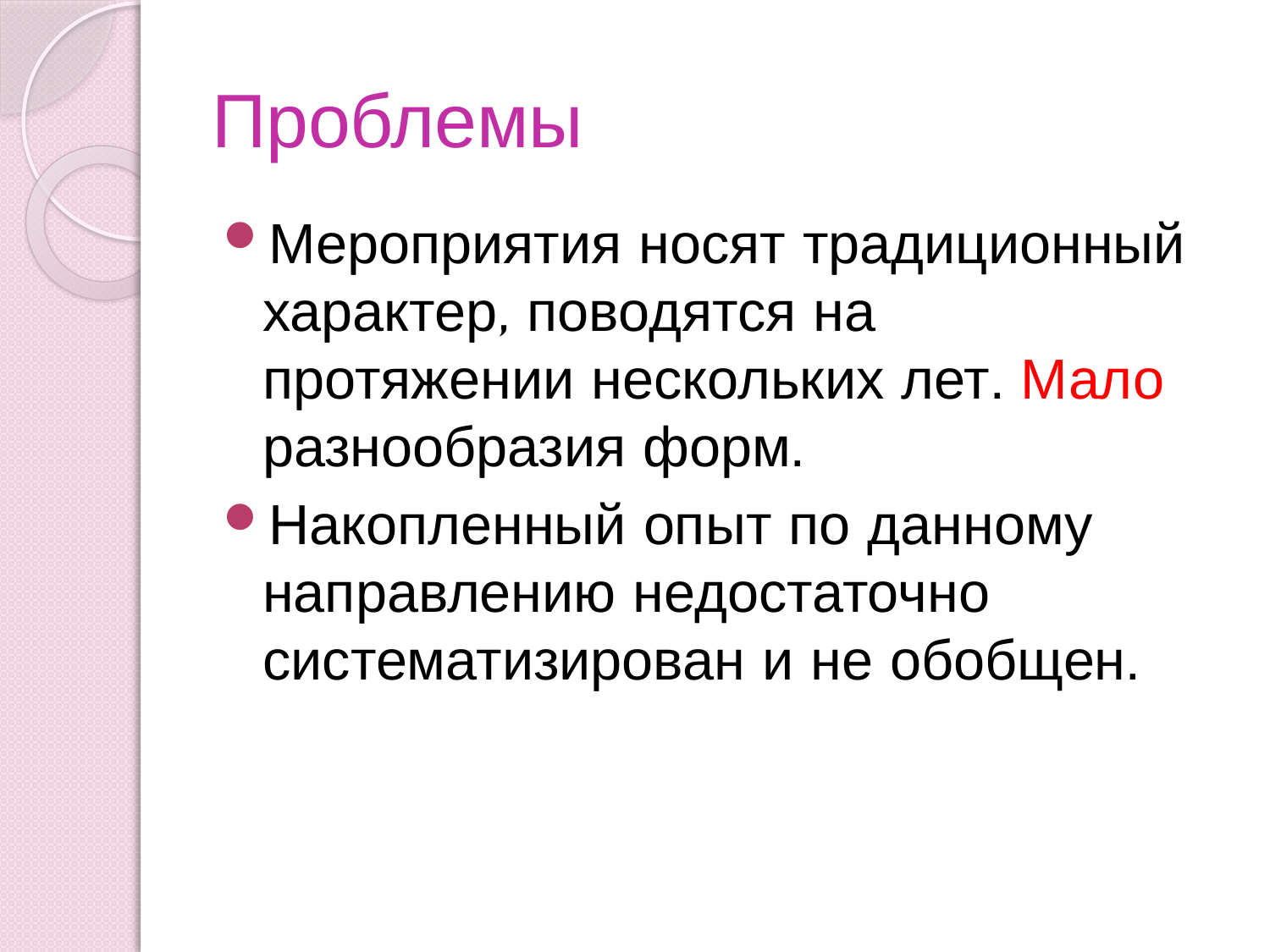

# Проблемы
Мероприятия носят традиционный характер, поводятся на протяжении нескольких лет. Мало разнообразия форм.
Накопленный опыт по данному направлению недостаточно систематизирован и не обобщен.